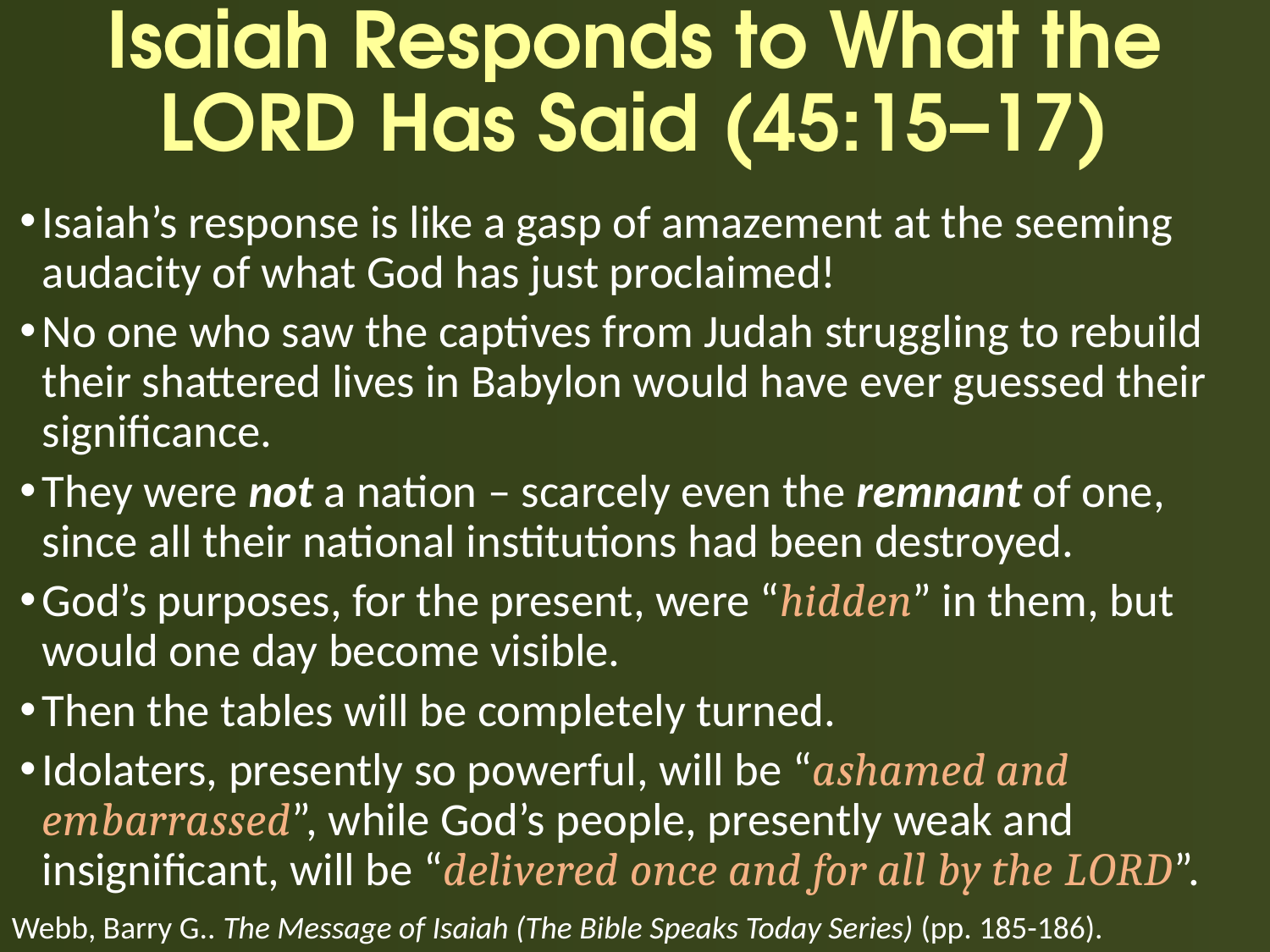

# Isaiah Responds to What the LORD Has Said (45:15–17)
Isaiah’s response is like a gasp of amazement at the seeming audacity of what God has just proclaimed!
No one who saw the captives from Judah struggling to rebuild their shattered lives in Babylon would have ever guessed their significance.
They were not a nation – scarcely even the remnant of one, since all their national institutions had been destroyed.
God’s purposes, for the present, were “hidden” in them, but would one day become visible.
Then the tables will be completely turned.
Idolaters, presently so powerful, will be “ashamed and embarrassed”, while God’s people, presently weak and insignificant, will be “delivered once and for all by the LORD”.
Webb, Barry G.. The Message of Isaiah (The Bible Speaks Today Series) (pp. 185-186).